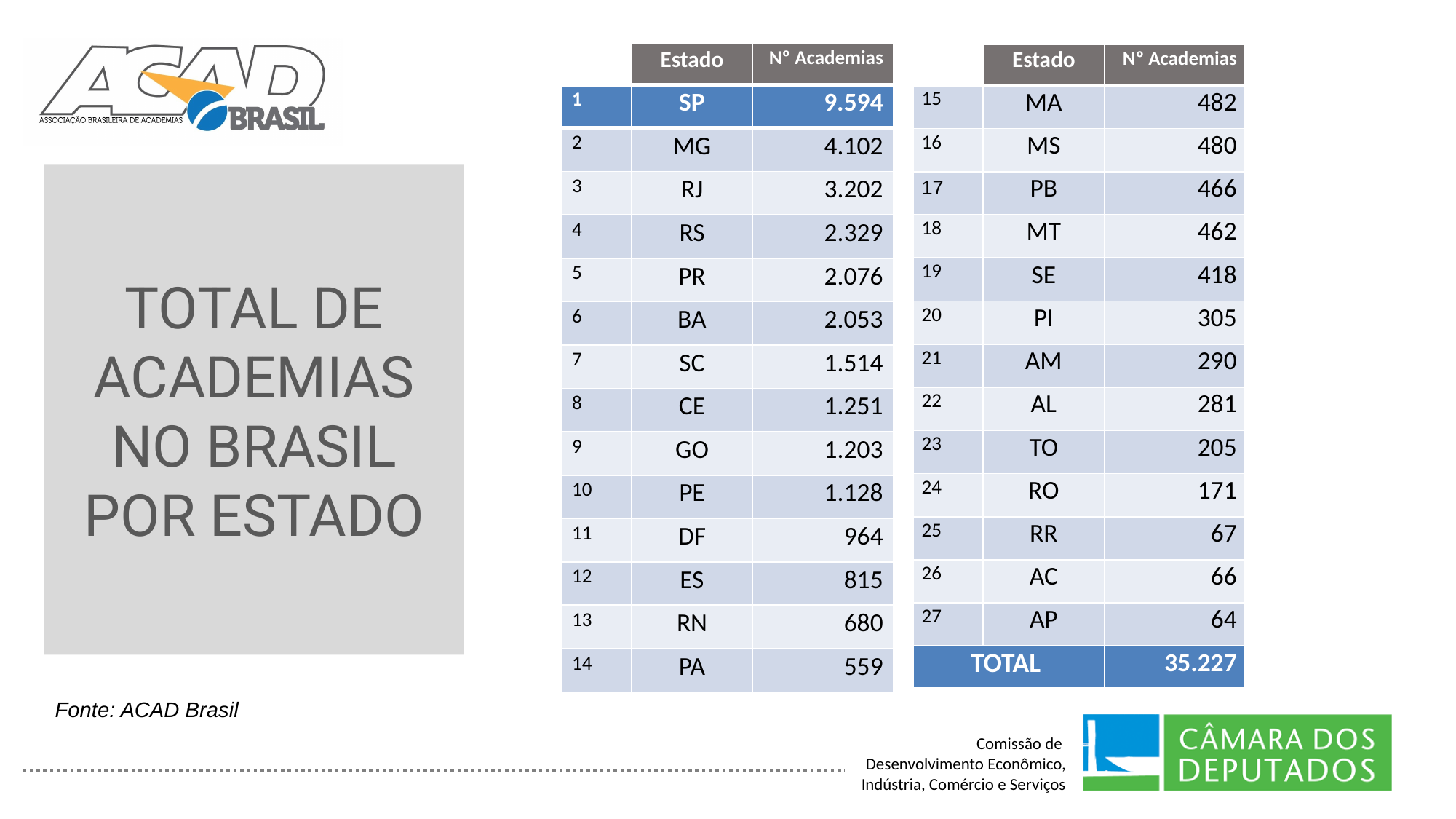

|  | Estado | Nº Academias |
| --- | --- | --- |
| 1 | SP | 9.594 |
| 2 | MG | 4.102 |
| 3 | RJ | 3.202 |
| 4 | RS | 2.329 |
| 5 | PR | 2.076 |
| 6 | BA | 2.053 |
| 7 | SC | 1.514 |
| 8 | CE | 1.251 |
| 9 | GO | 1.203 |
| 10 | PE | 1.128 |
| 11 | DF | 964 |
| 12 | ES | 815 |
| 13 | RN | 680 |
| 14 | PA | 559 |
|  | Estado | Nº Academias |
| --- | --- | --- |
| 15 | MA | 482 |
| 16 | MS | 480 |
| 17 | PB | 466 |
| 18 | MT | 462 |
| 19 | SE | 418 |
| 20 | PI | 305 |
| 21 | AM | 290 |
| 22 | AL | 281 |
| 23 | TO | 205 |
| 24 | RO | 171 |
| 25 | RR | 67 |
| 26 | AC | 66 |
| 27 | AP | 64 |
| TOTAL |  | 35.227 |

# TOTAL DE ACADEMIAS NO BRASIL POR ESTADO
Fonte: ACAD Brasil